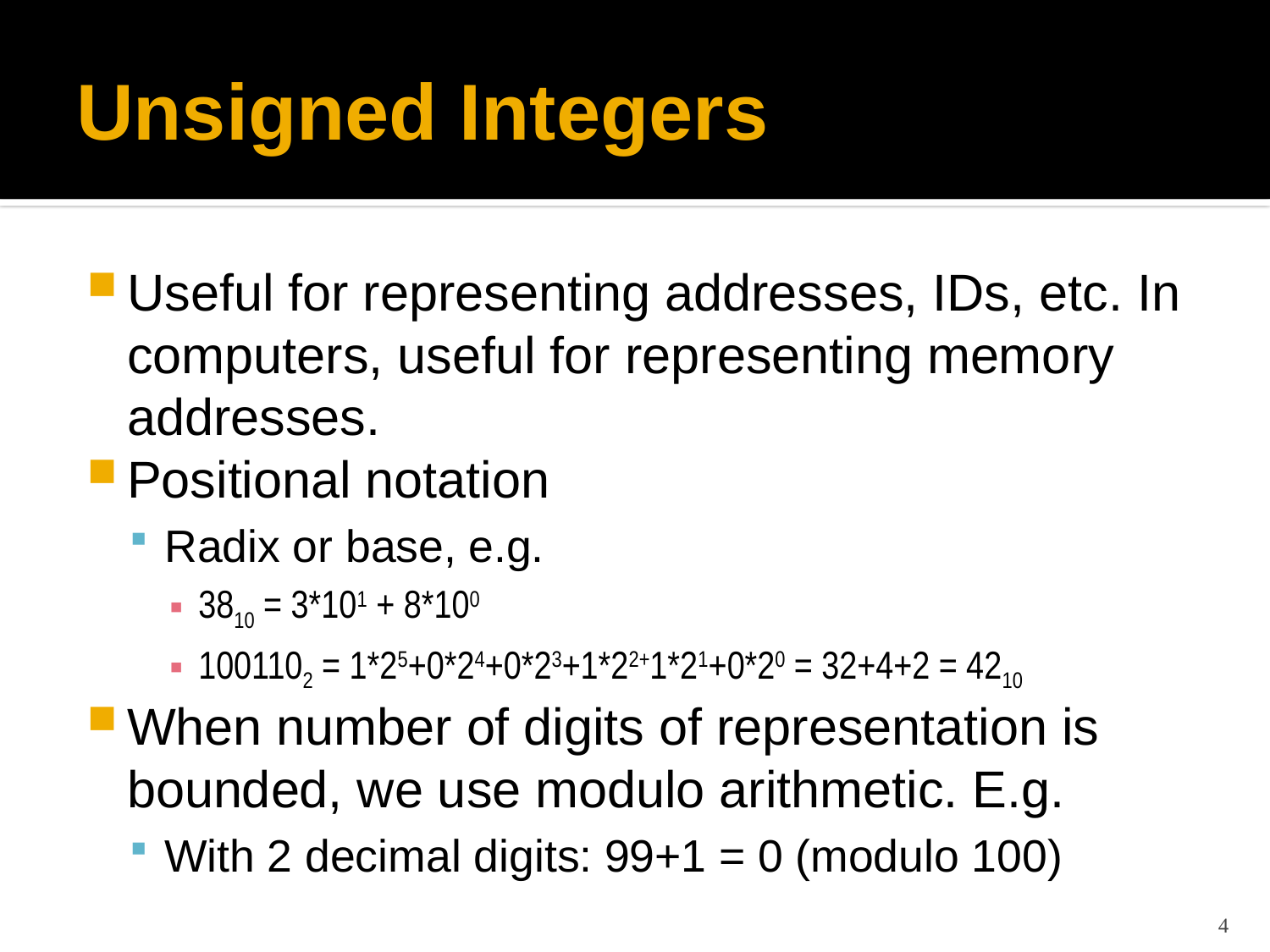

# Unsigned Integers
Useful for representing addresses, IDs, etc. In computers, useful for representing memory addresses.
Positional notation
Radix or base, e.g.
3810 = 3*101 + 8*100
1001102 = 1*25+0*24+0*23+1*22+1*21+0*20 = 32+4+2 = 4210
When number of digits of representation is bounded, we use modulo arithmetic. E.g.
With 2 decimal digits: 99+1 = 0 (modulo 100)

4